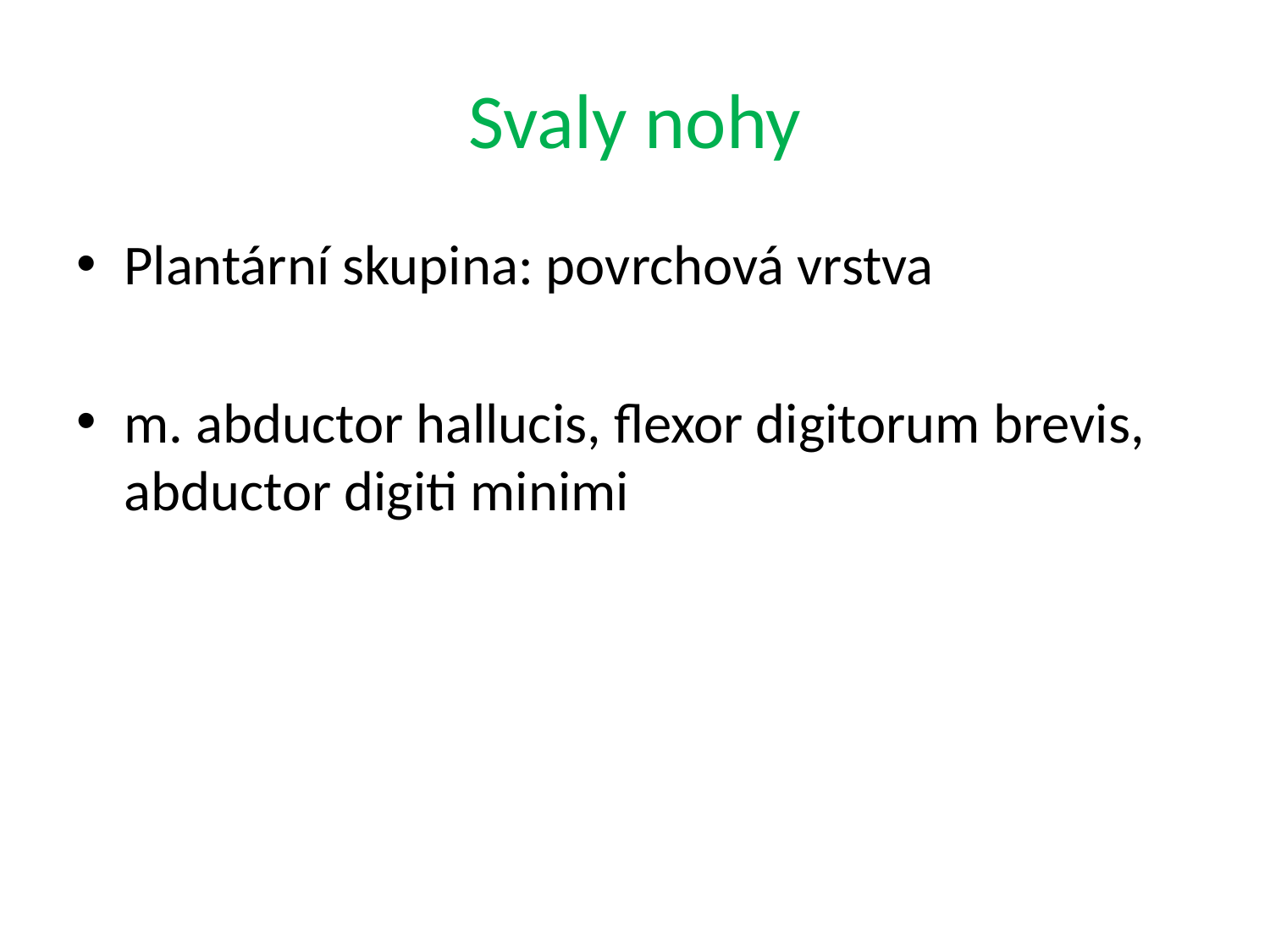

# Svaly nohy
Plantární skupina: povrchová vrstva

m. abductor hallucis, flexor digitorum brevis, abductor digiti minimi